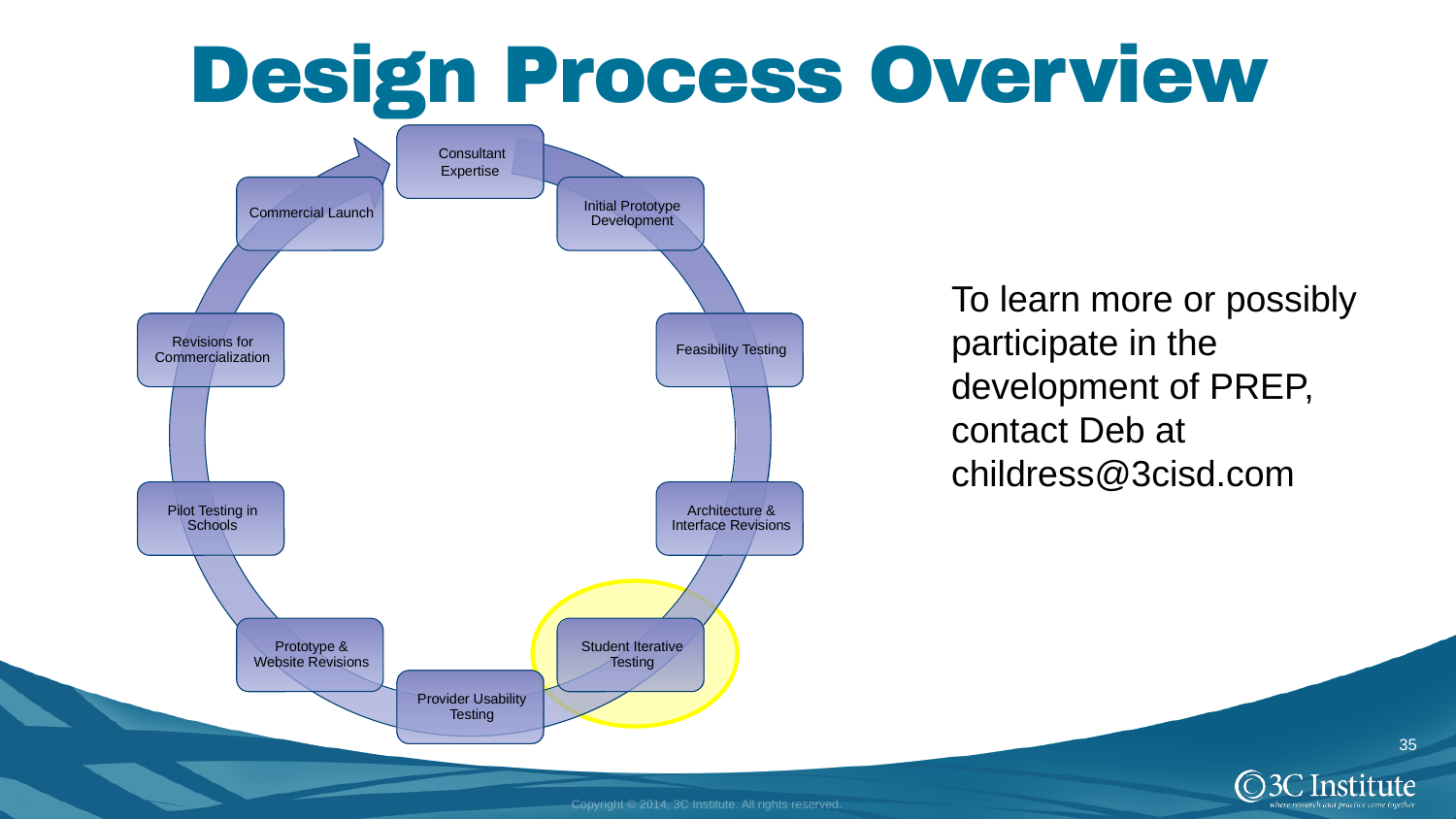

# Design Process Overview
Consultant Expertise
Initial Prototype Development
Feasibility Testing
Architecture & Interface Revisions
Student Iterative Testing
Provider Usability Testing
Prototype & Website Revisions
Pilot Testing in Schools
Revisions for Commercialization
Commercial Launch
To learn more or possibly participate in the development of PREP, contact Deb at childress@3cisd.com